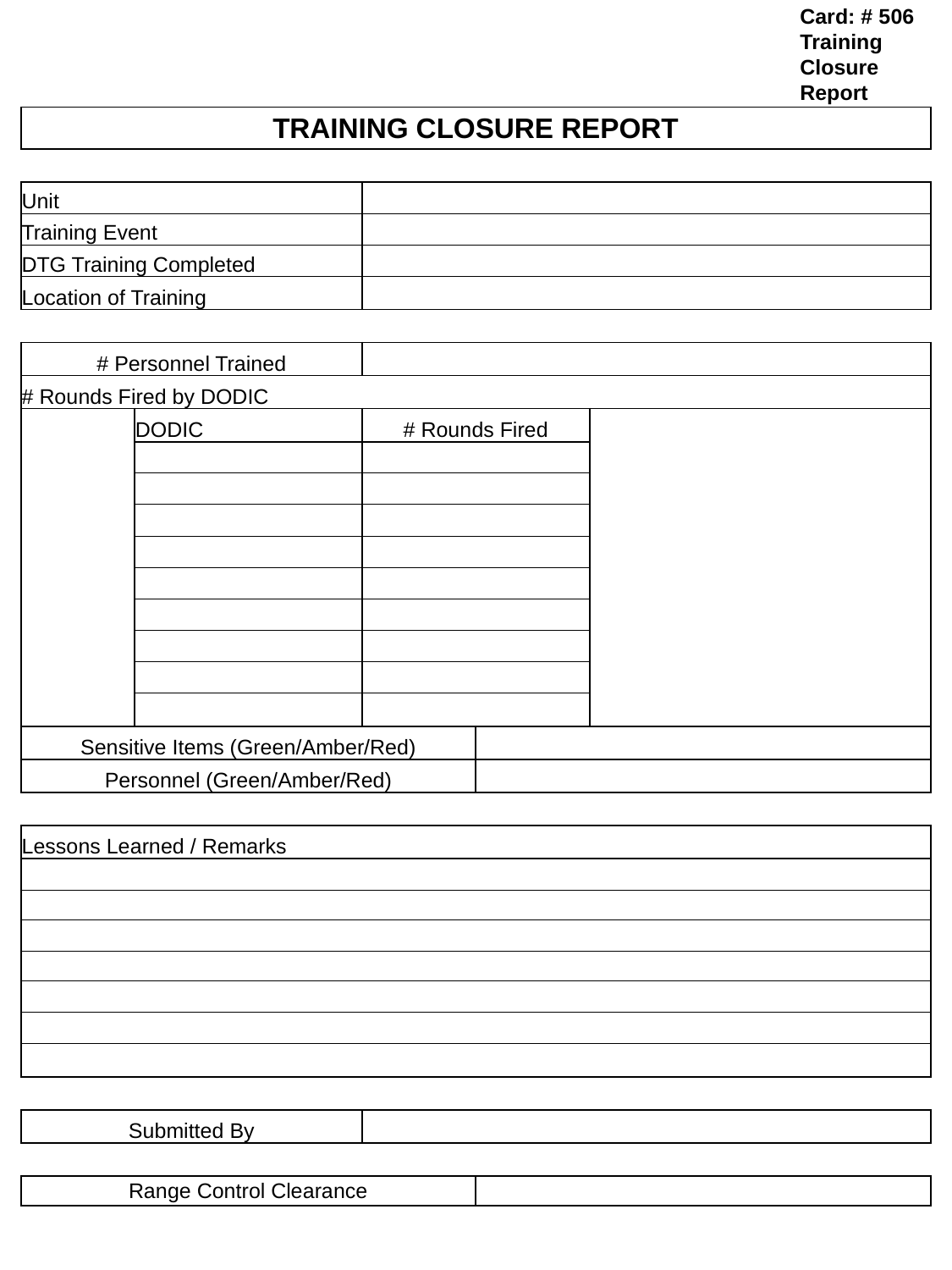

Card: # 506
Training Closure Report
|  |  |  |  |  |  |  |  |
| --- | --- | --- | --- | --- | --- | --- | --- |
| TRAINING CLOSURE REPORT |  |  |  |  |  |  |  |
|  |  |  |  |  |  |  |  |
| Unit |  |  |  |  |  |  |  |
| Training Event |  |  |  |  |  |  |  |
| DTG Training Completed |  |  |  |  |  |  |  |
| Location of Training |  |  |  |  |  |  |  |
|  |  |  |  |  |  |  |  |
| # Personnel Trained |  |  |  |  |  |  |  |
| # Rounds Fired by DODIC |  |  |  |  |  |  |  |
|  | DODIC |  | # Rounds Fired |  |  |  |  |
|  |  |  |  |  |  |  |  |
|  |  |  |  |  |  |  |  |
|  |  |  |  |  |  |  |  |
|  |  |  |  |  |  |  |  |
|  |  |  |  |  |  |  |  |
|  |  |  |  |  |  |  |  |
|  |  |  |  |  |  |  |  |
|  |  |  |  |  |  |  |  |
|  |  |  |  |  |  |  |  |
| Sensitive Items (Green/Amber/Red) |  |  |  |  |  |  |  |
| Personnel (Green/Amber/Red) |  |  |  |  |  |  |  |
|  |  |  |  |  |  |  |  |
| Lessons Learned / Remarks |  |  |  |  |  |  |  |
|  |  |  |  |  |  |  |  |
|  |  |  |  |  |  |  |  |
|  |  |  |  |  |  |  |  |
|  |  |  |  |  |  |  |  |
|  |  |  |  |  |  |  |  |
|  |  |  |  |  |  |  |  |
|  |  |  |  |  |  |  |  |
|  |  |  |  |  |  |  |  |
| Submitted By |  |  |  |  |  |  |  |
|  |  |  |  |  |  |  |  |
| Range Control Clearance |  |  |  |  |  |  |  |